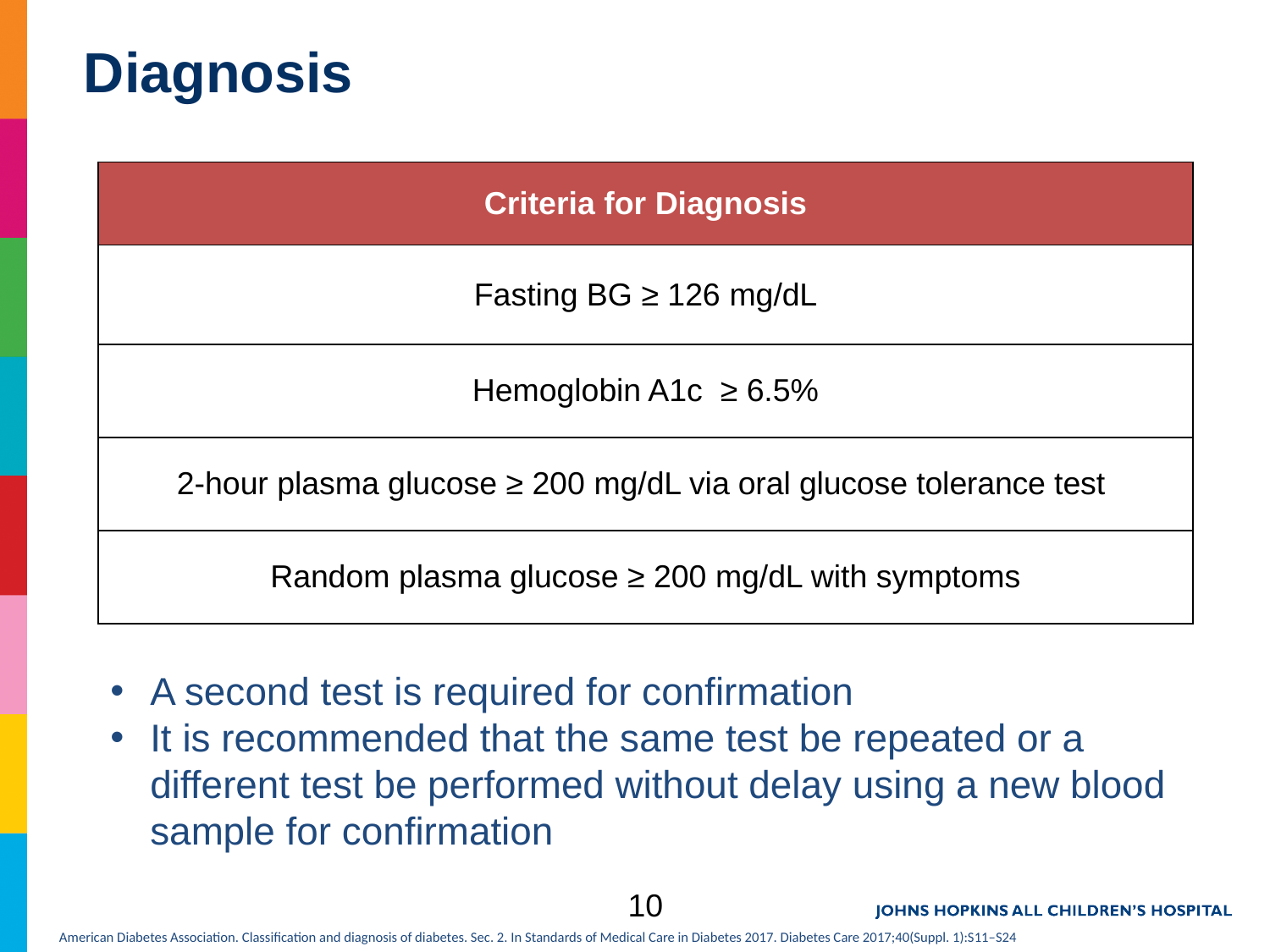

# Diagnosis

| Criteria for Diagnosis |
| --- |
| Fasting BG ≥ 126 mg/dL |
| Hemoglobin A1c ≥ 6.5% |
| 2-hour plasma glucose ≥ 200 mg/dL via oral glucose tolerance test |
| Random plasma glucose ≥ 200 mg/dL with symptoms |
A second test is required for confirmation
It is recommended that the same test be repeated or a different test be performed without delay using a new blood sample for confirmation

10
American Diabetes Association. Classification and diagnosis of diabetes. Sec. 2. In Standards of Medical Care in Diabetes 2017. Diabetes Care 2017;40(Suppl. 1):S11–S24